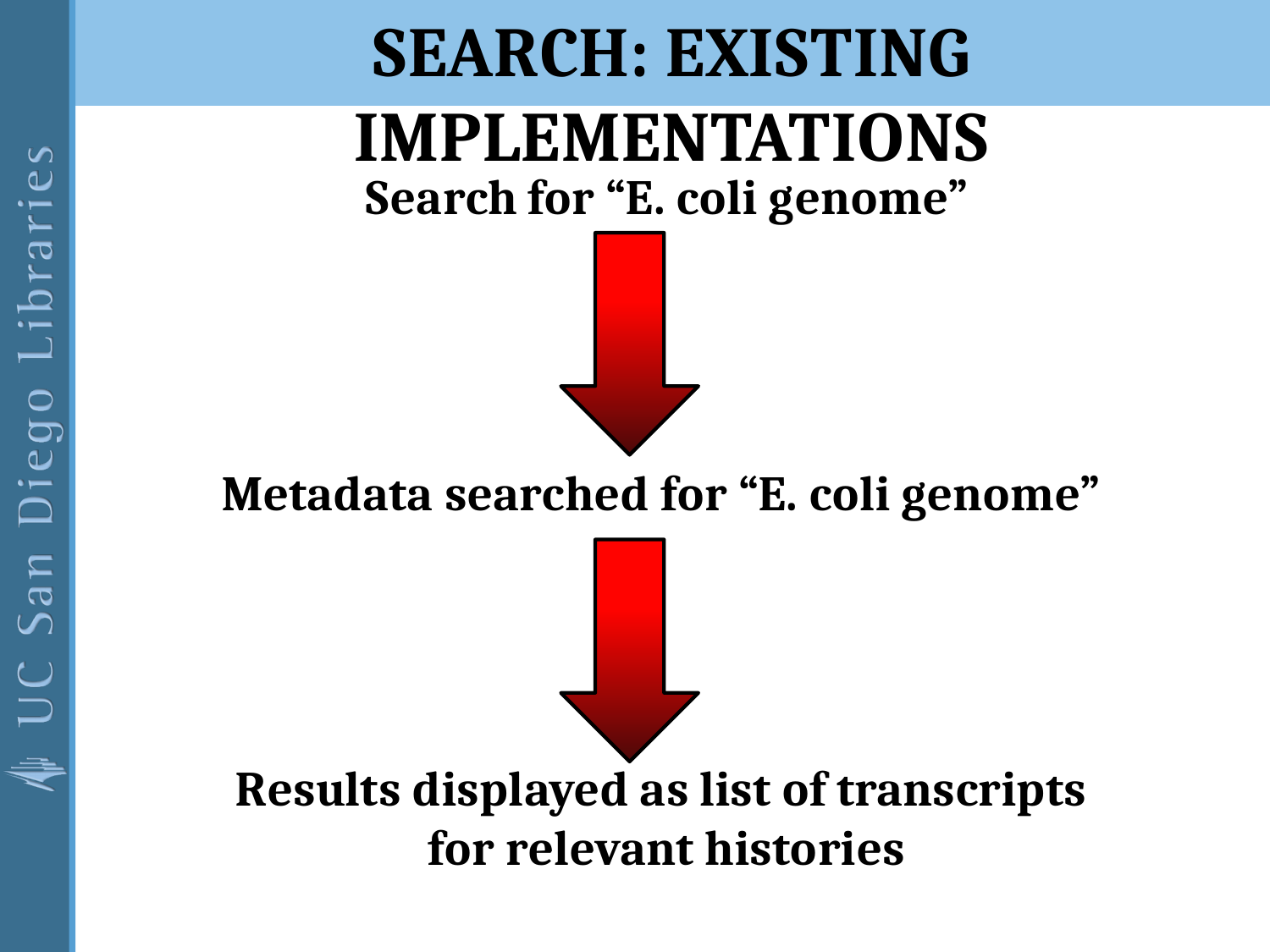

Search: Existing Implementations
Search for “E. coli genome”

Metadata searched for “E. coli genome”

Results displayed as list of transcripts
for relevant histories